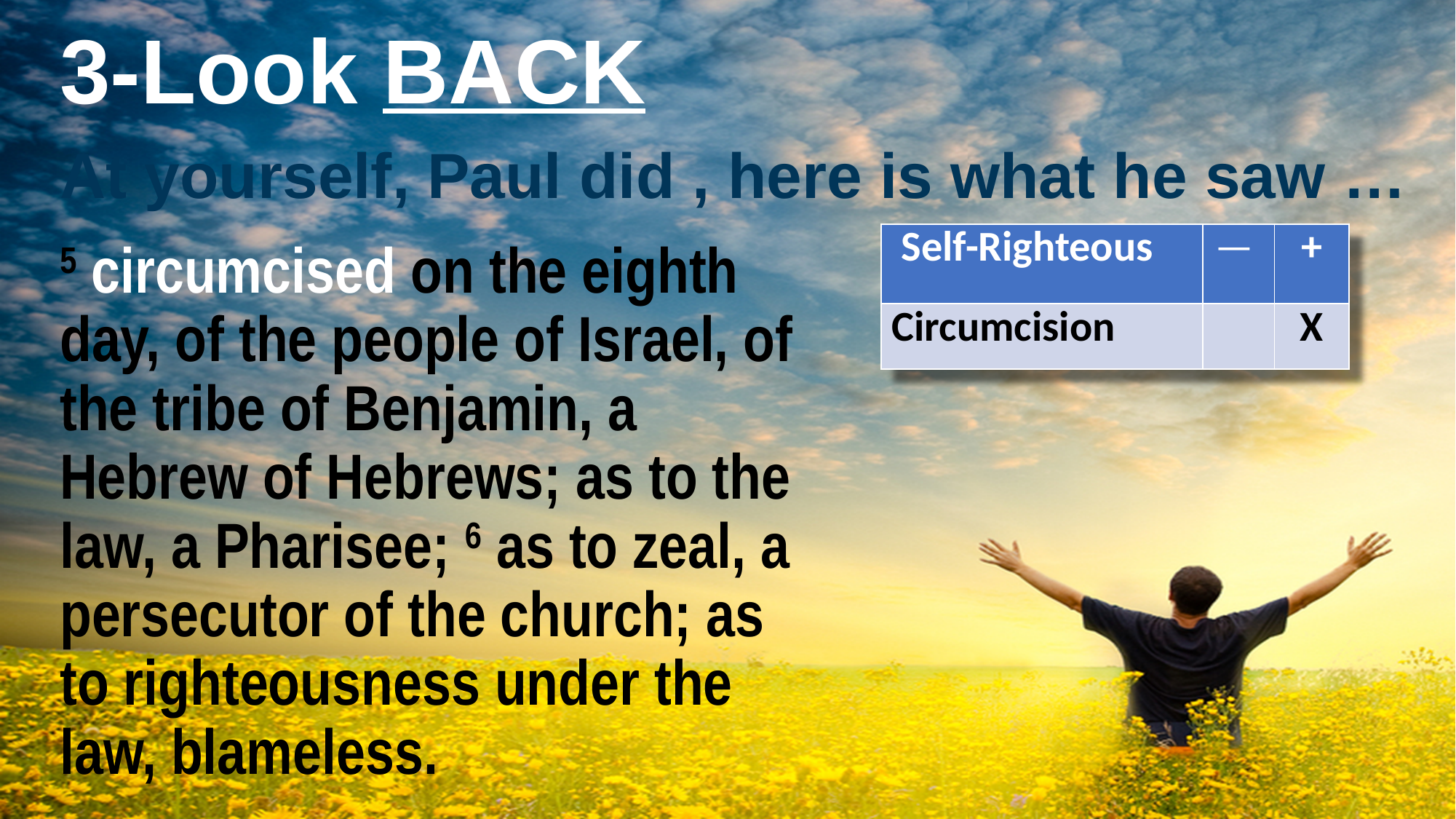

# 3-Look BACK
At yourself, Paul did , here is what he saw …
| Self-Righteous | — | + |
| --- | --- | --- |
| Circumcision |  | X |
5 circumcised on the eighth day, of the people of Israel, of the tribe of Benjamin, a Hebrew of Hebrews; as to the law, a Pharisee; 6 as to zeal, a persecutor of the church; as to righteousness under the law, blameless.